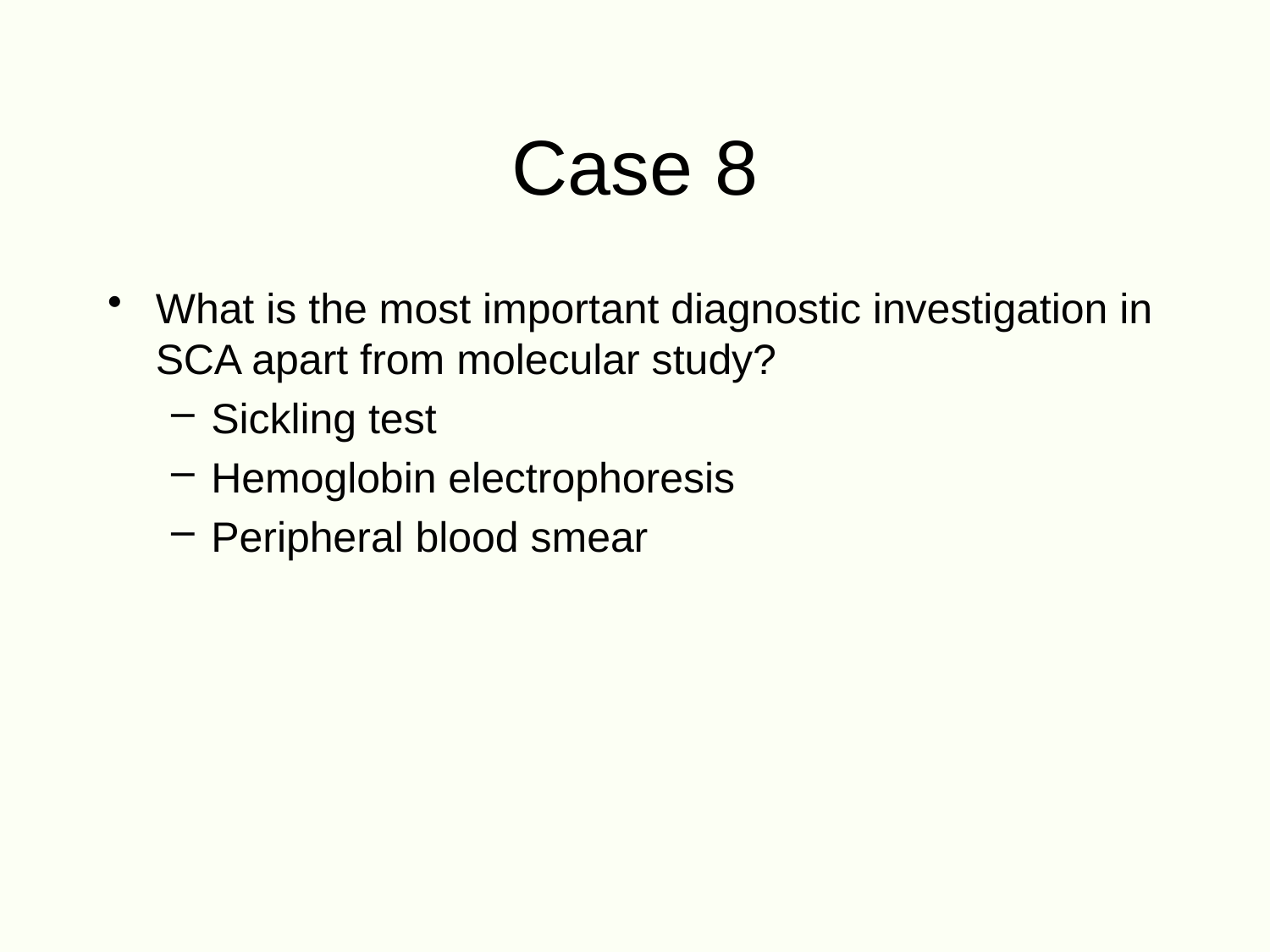

# Case 8
What is the most important diagnostic investigation in SCA apart from molecular study?
Sickling test
Hemoglobin electrophoresis
Peripheral blood smear